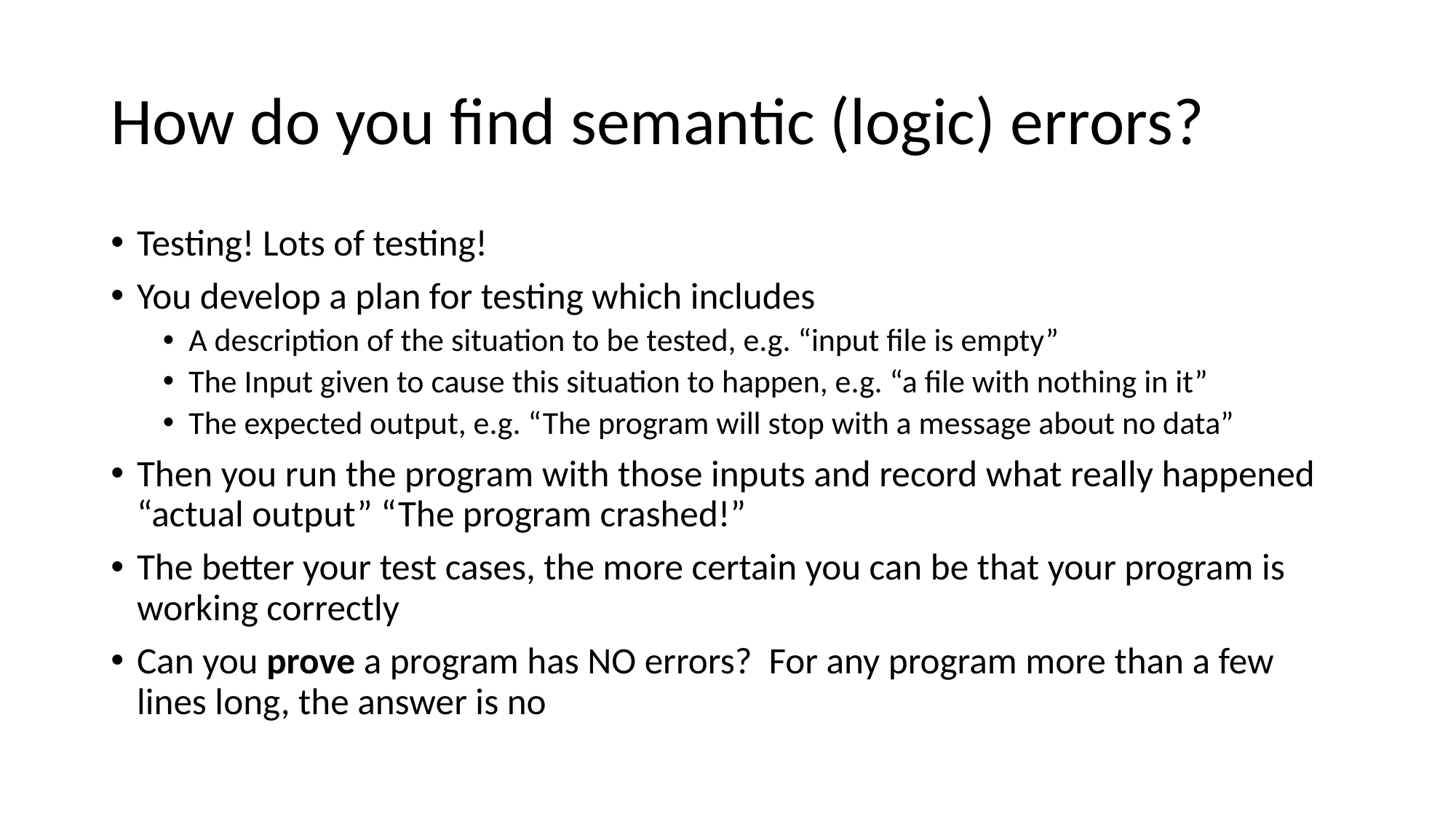

# How do you find semantic (logic) errors?
Testing! Lots of testing!
You develop a plan for testing which includes
A description of the situation to be tested, e.g. “input file is empty”
The Input given to cause this situation to happen, e.g. “a file with nothing in it”
The expected output, e.g. “The program will stop with a message about no data”
Then you run the program with those inputs and record what really happened “actual output” “The program crashed!”
The better your test cases, the more certain you can be that your program is working correctly
Can you prove a program has NO errors?  For any program more than a few lines long, the answer is no